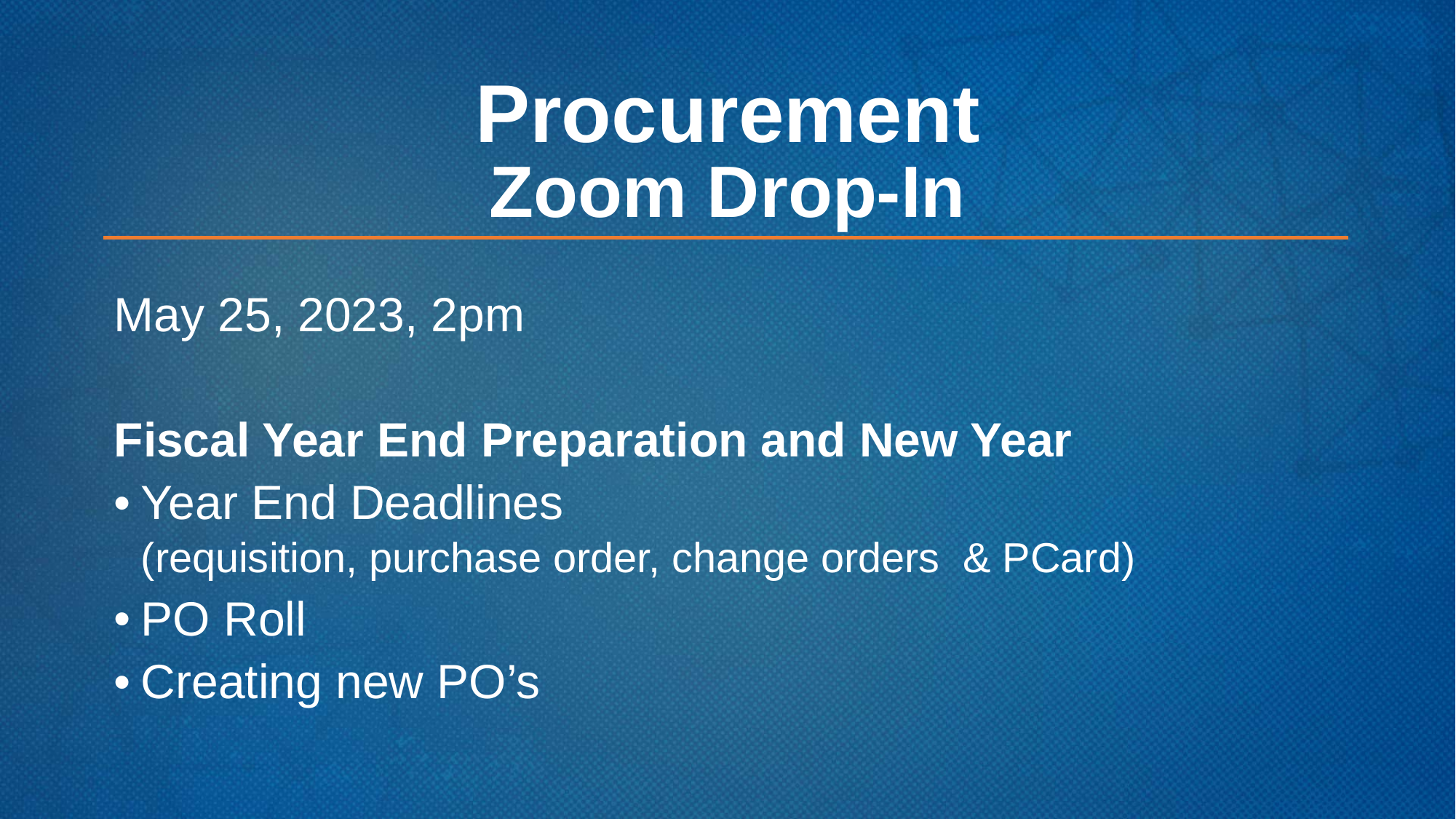

# Procurement Zoom Drop-In
May 25, 2023, 2pm

Fiscal Year End Preparation and New Year
Year End Deadlines
	(requisition, purchase order, change orders  & PCard)
PO Roll
Creating new PO’s